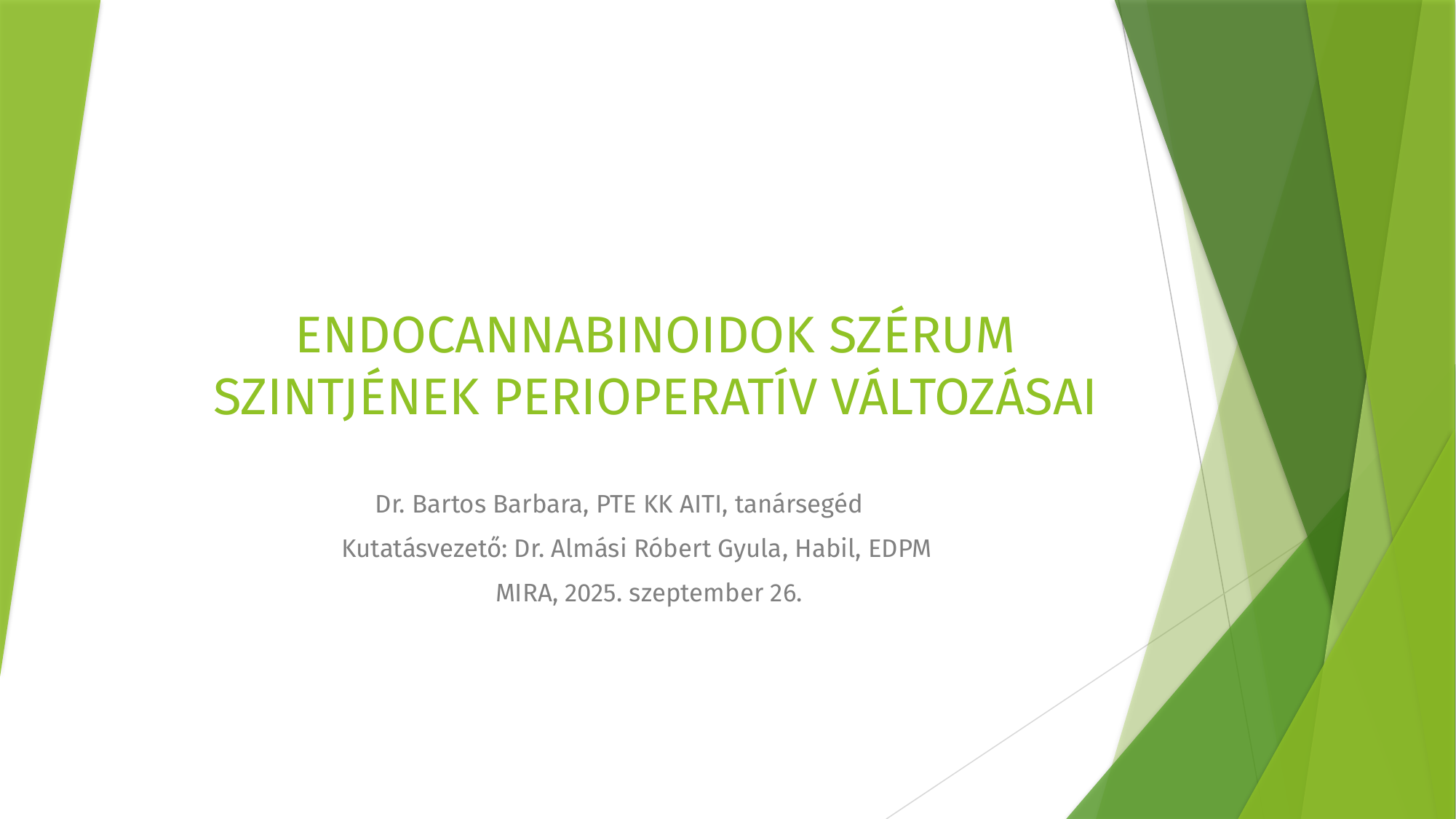

# ENDOCANNABINOIDOK SZÉRUM SZINTJÉNEK PERIOPERATÍV VÁLTOZÁSAI
     Dr. Bartos Barbara, PTE KK AITI, tanársegéd
Kutatásvezető: Dr. Almási Róbert Gyula, Habil, EDPM
MIRA, 2025. szeptember 26.